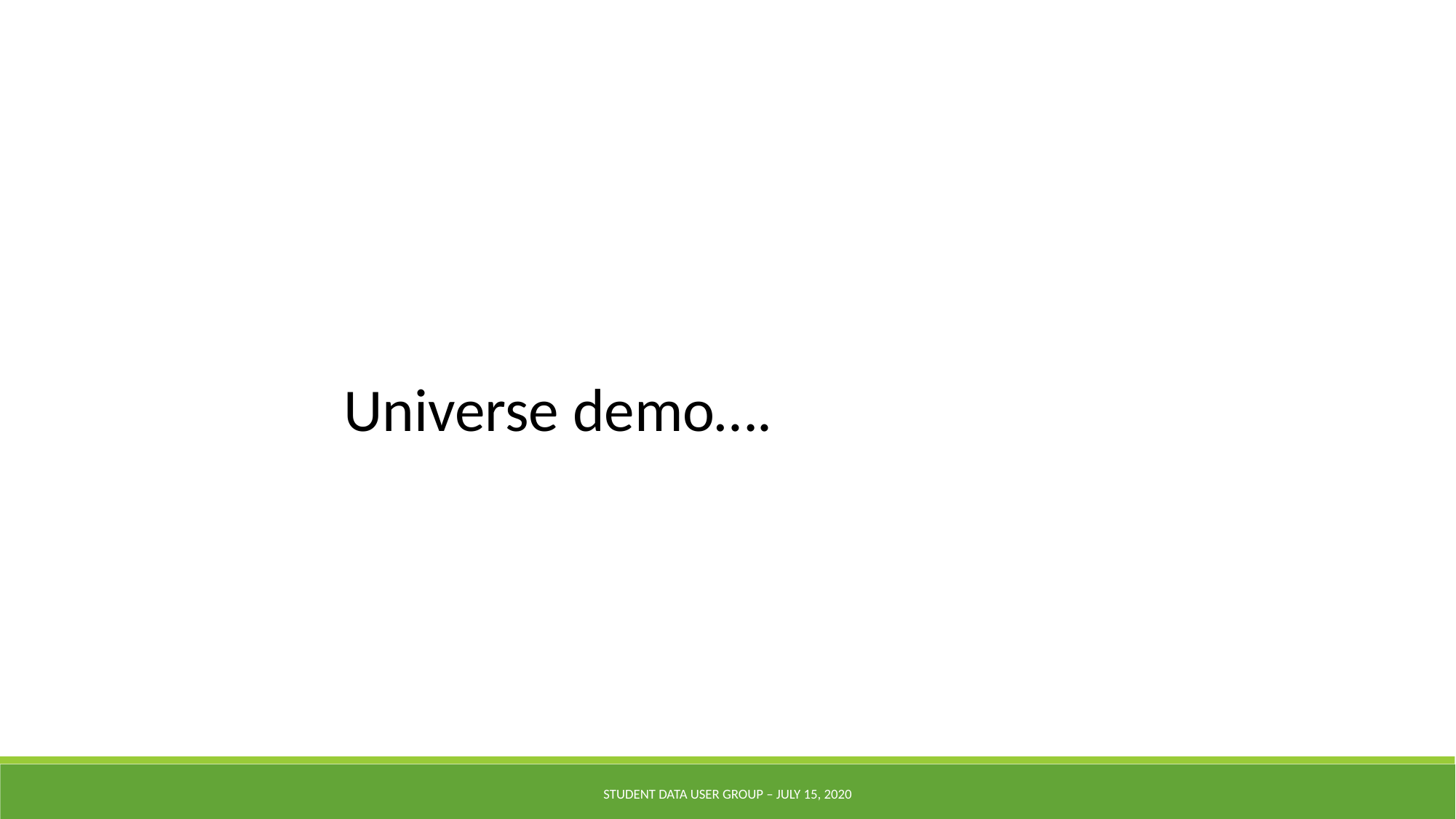

Universe demo….
Student Data User Group – July 15, 2020